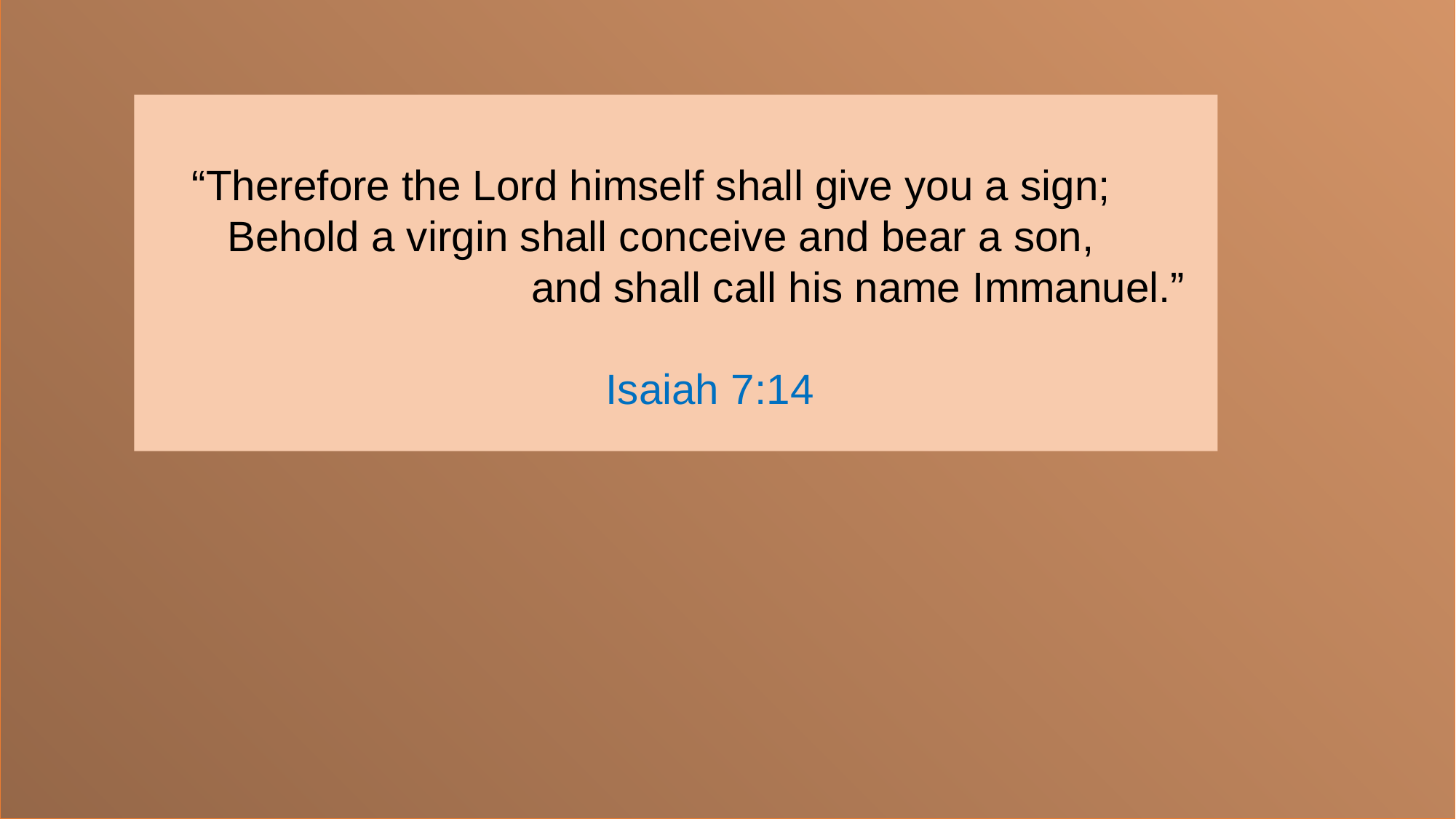

“Therefore the Lord himself shall give you a sign;
       Behold a virgin shall conceive and bear a son,                                  	     and shall call his name Immanuel.”

                                       Isaiah 7:14